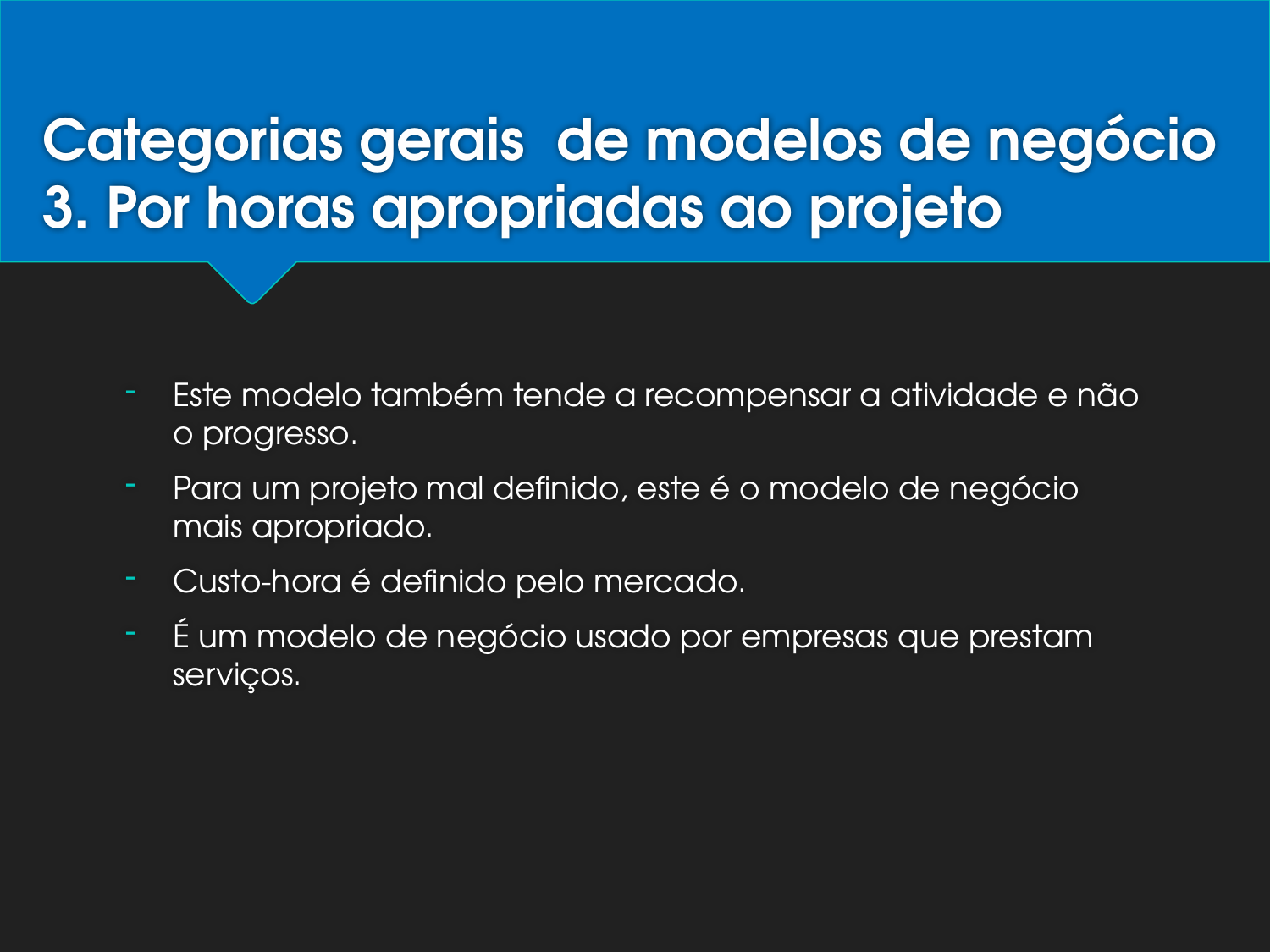

# Categorias gerais  de modelos de negócio 3. Por horas apropriadas ao projeto
Este modelo também tende a recompensar a atividade e não o progresso.
Para um projeto mal definido, este é o modelo de negócio mais apropriado.
Custo-hora é definido pelo mercado.
É um modelo de negócio usado por empresas que prestam serviços.